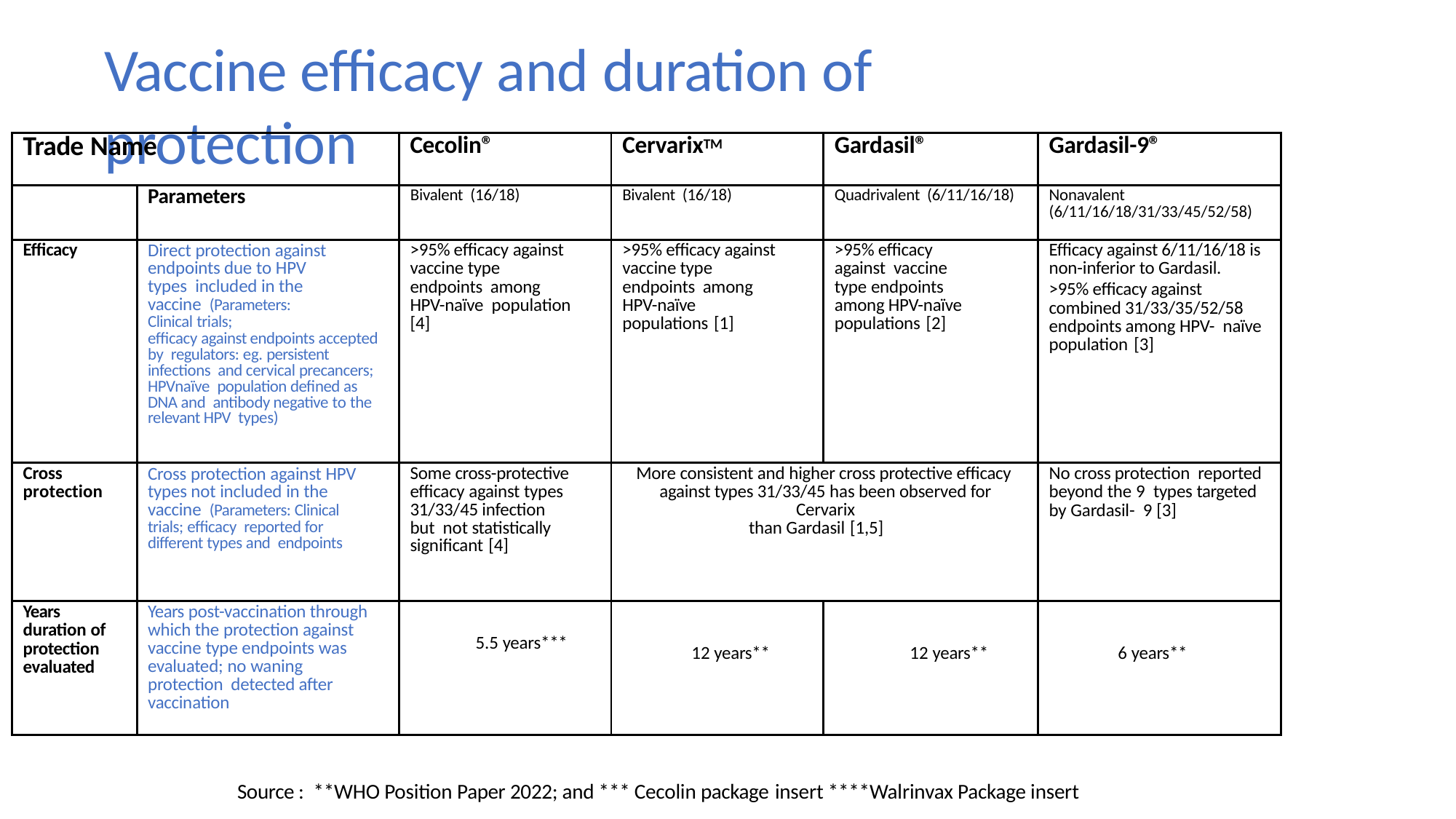

# Vaccine efficacy and duration of protection
| Trade Name |  | Cecolin® | CervarixTM | Gardasil® | Gardasil-9® |
| --- | --- | --- | --- | --- | --- |
|  | Parameters | Bivalent (16/18) | Bivalent (16/18) | Quadrivalent (6/11/16/18) | Nonavalent (6/11/16/18/31/33/45/52/58) |
| Efficacy | Direct protection against endpoints due to HPV types included in the vaccine (Parameters: Clinical trials; efficacy against endpoints accepted by regulators: eg. persistent infections and cervical precancers; HPVnaïve population defined as DNA and antibody negative to the relevant HPV types) | >95% efficacy against vaccine type endpoints among HPV-naïve population [4] | >95% efficacy against vaccine type endpoints among HPV-naïve populations [1] | >95% efficacy against vaccine type endpoints among HPV-naïve populations [2] | Efficacy against 6/11/16/18 is non-inferior to Gardasil. >95% efficacy against combined 31/33/35/52/58 endpoints among HPV- naïve population [3] |
| Cross protection | Cross protection against HPV types not included in the vaccine (Parameters: Clinical trials; efficacy reported for different types and endpoints | Some cross-protective efficacy against types 31/33/45 infection but not statistically significant [4] | More consistent and higher cross protective efficacy against types 31/33/45 has been observed for Cervarix than Gardasil [1,5] |  | No cross protection reported beyond the 9 types targeted by Gardasil- 9 [3] |
| Years duration of protection evaluated | Years post-vaccination through which the protection against vaccine type endpoints was evaluated; no waning protection detected after vaccination | 5.5 years\*\*\* | 12 years\*\* | 12 years\*\* | 6 years\*\* |
Source :  **WHO Position Paper 2022; and *** Cecolin package insert ****Walrinvax Package insert